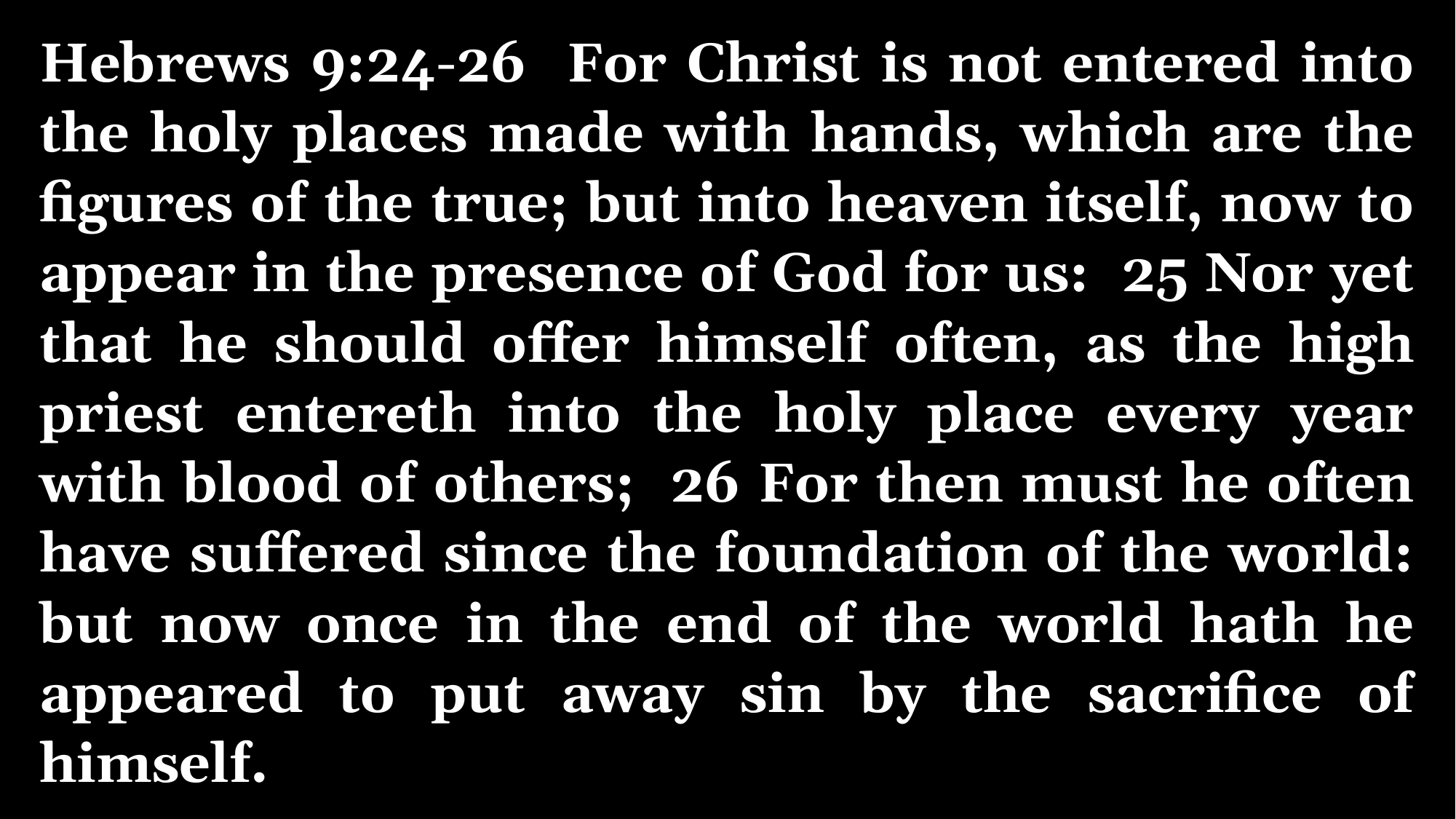

Hebrews 9:24-26  For Christ is not entered into the holy places made with hands, which are the figures of the true; but into heaven itself, now to appear in the presence of God for us:  25 Nor yet that he should offer himself often, as the high priest entereth into the holy place every year with blood of others;  26 For then must he often have suffered since the foundation of the world: but now once in the end of the world hath he appeared to put away sin by the sacrifice of himself.